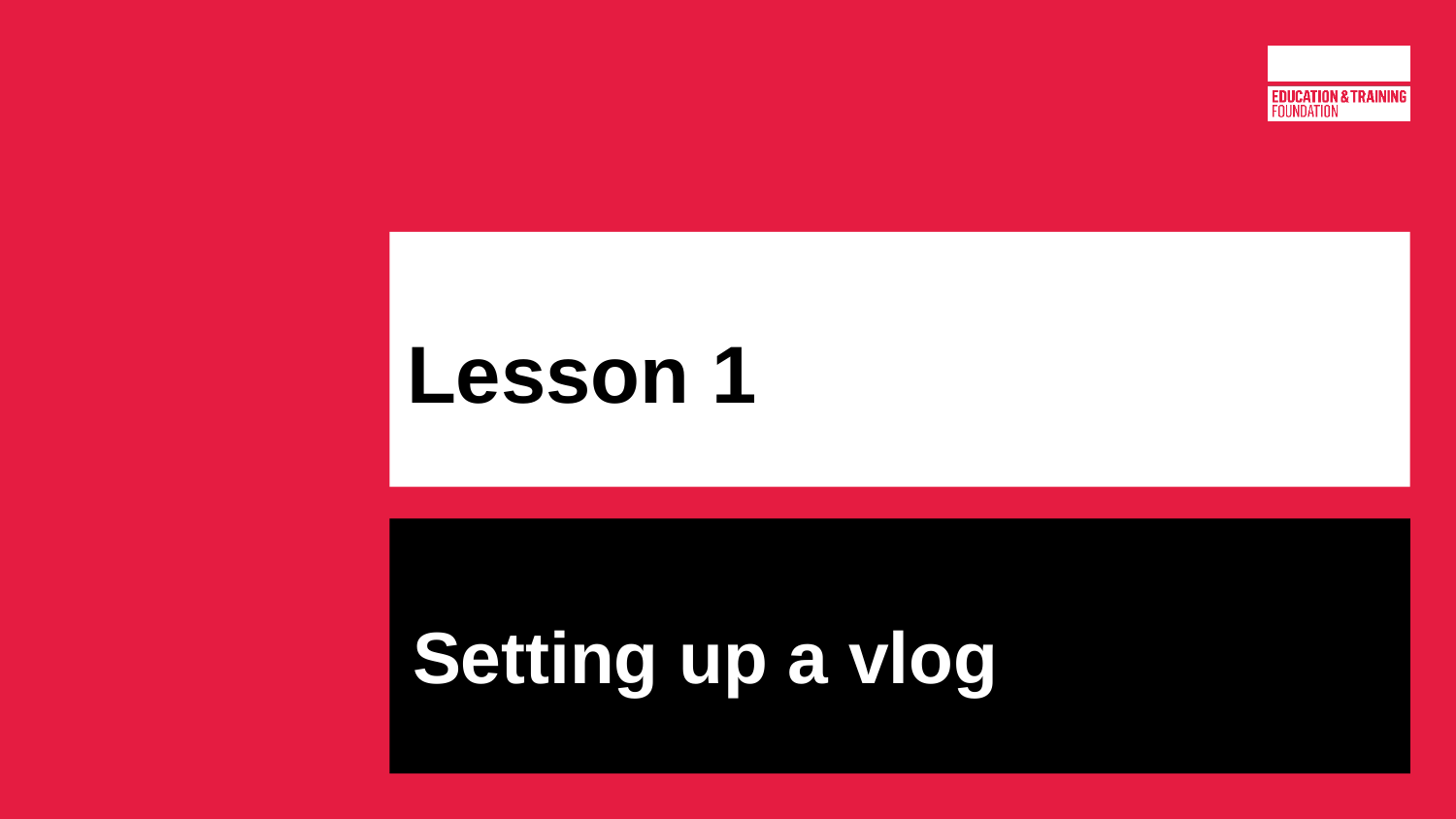

# Lesson 1
Setting up a vlog